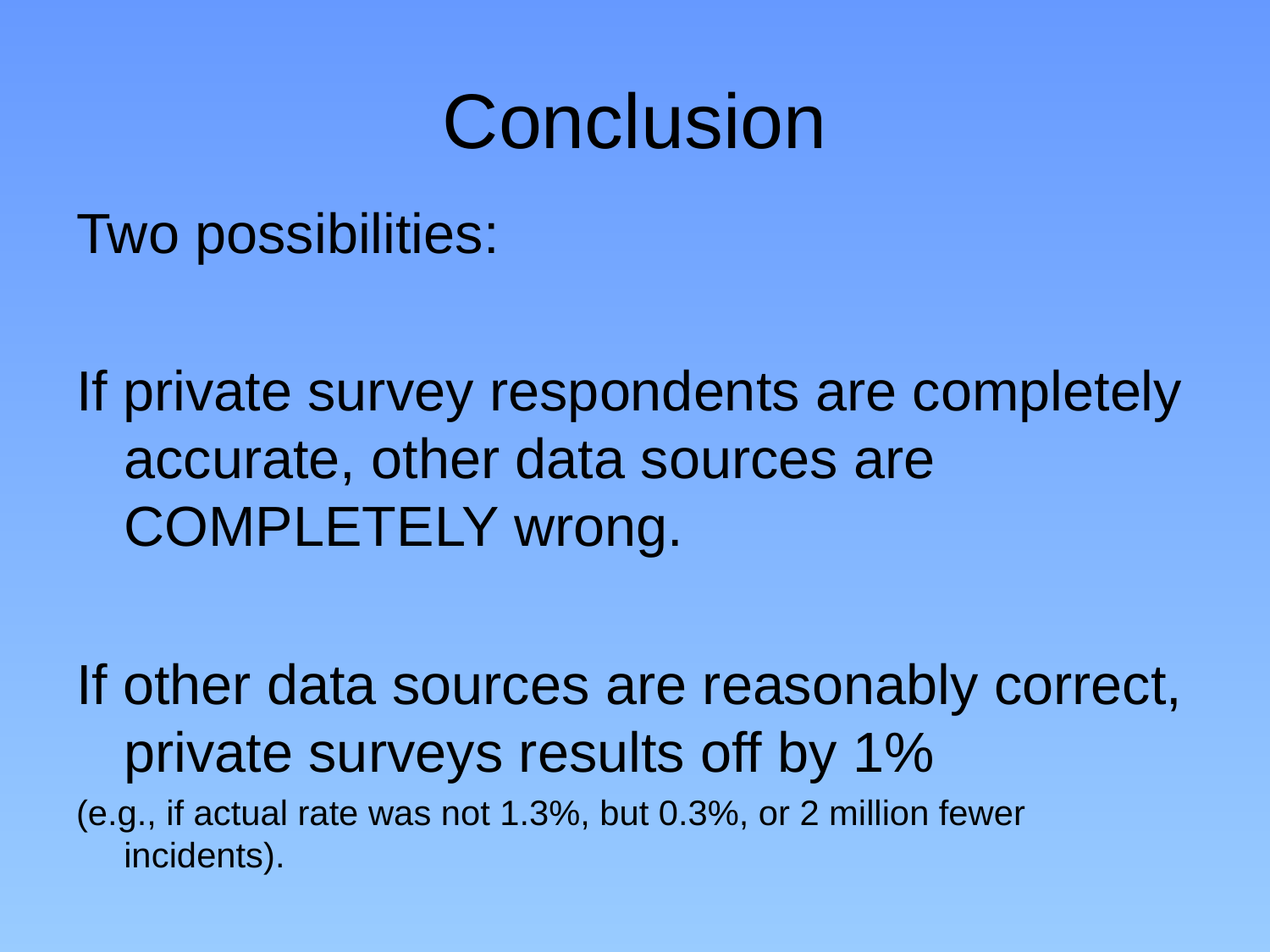

# Conclusion
Two possibilities:

If private survey respondents are completely accurate, other data sources are COMPLETELY wrong.

If other data sources are reasonably correct, private surveys results off by 1%
(e.g., if actual rate was not 1.3%, but 0.3%, or 2 million fewer incidents).